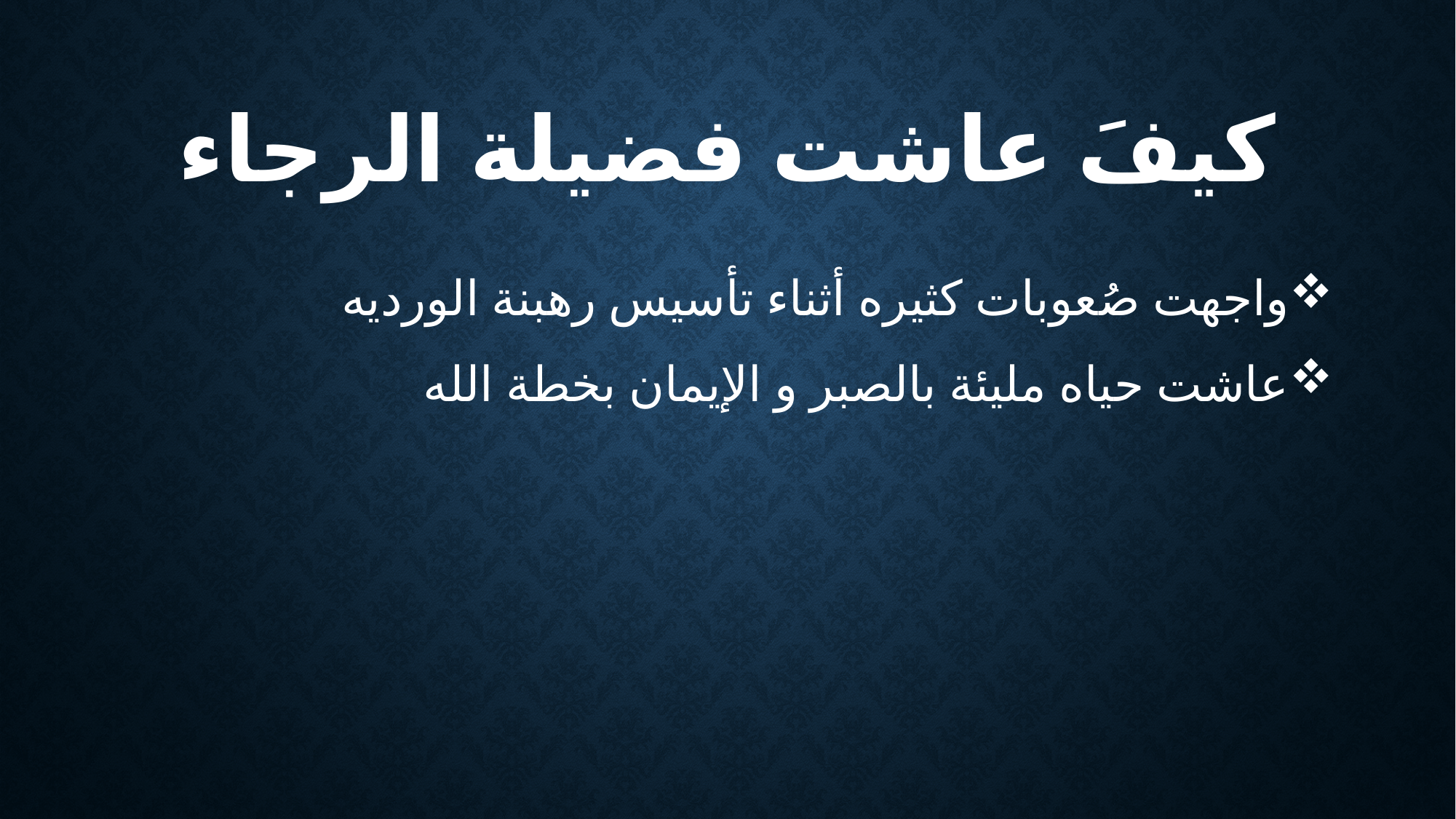

# كيفَ عاشت فضيلة الرجاء
واجهت صُعوبات كثيره أثناء تأسيس رهبنة الورديه
عاشت حياه مليئة بالصبر و الإيمان بخطة الله